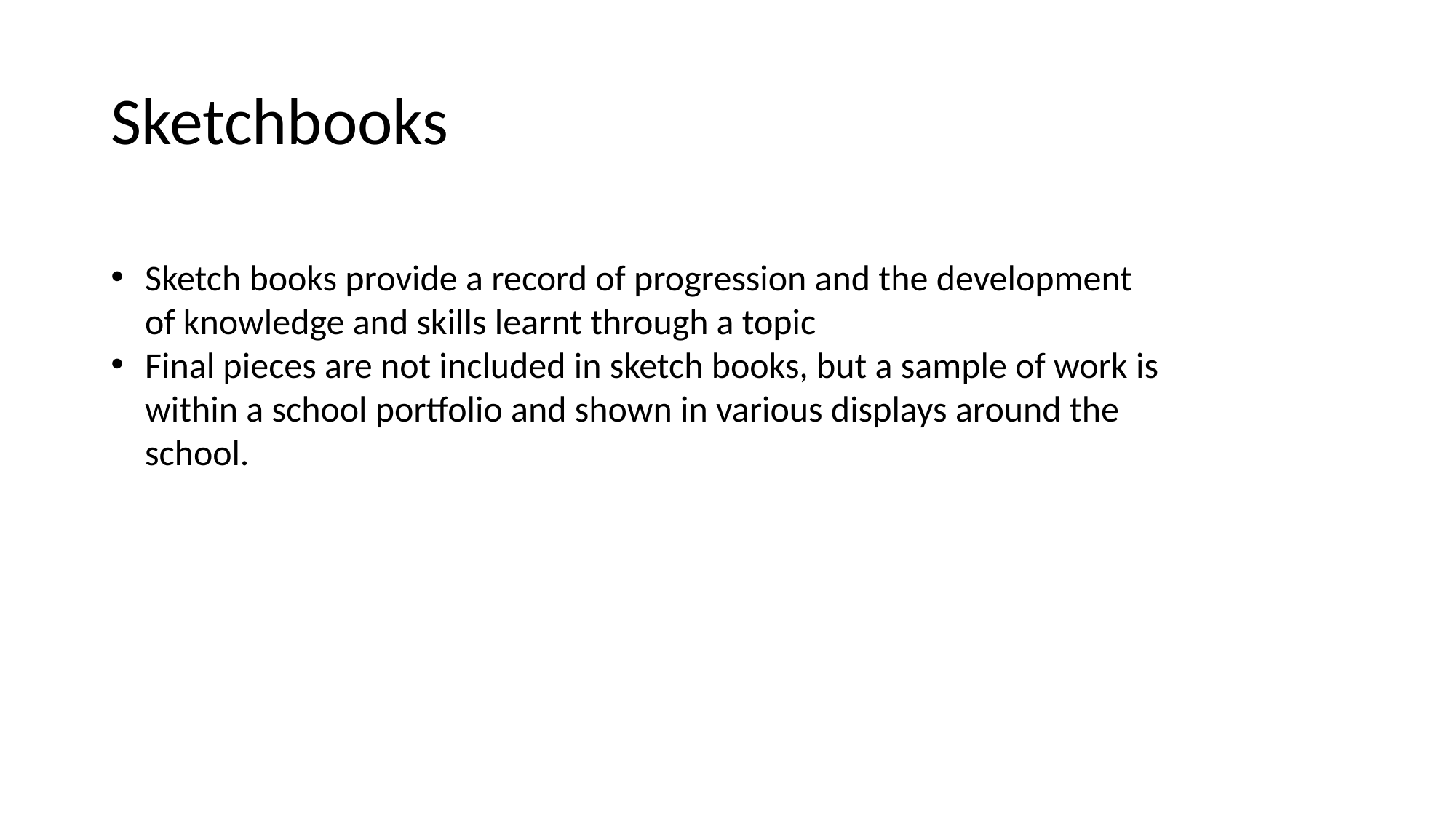

# Sketchbooks
Sketch books provide a record of progression and the development of knowledge and skills learnt through a topic
Final pieces are not included in sketch books, but a sample of work is within a school portfolio and shown in various displays around the school.